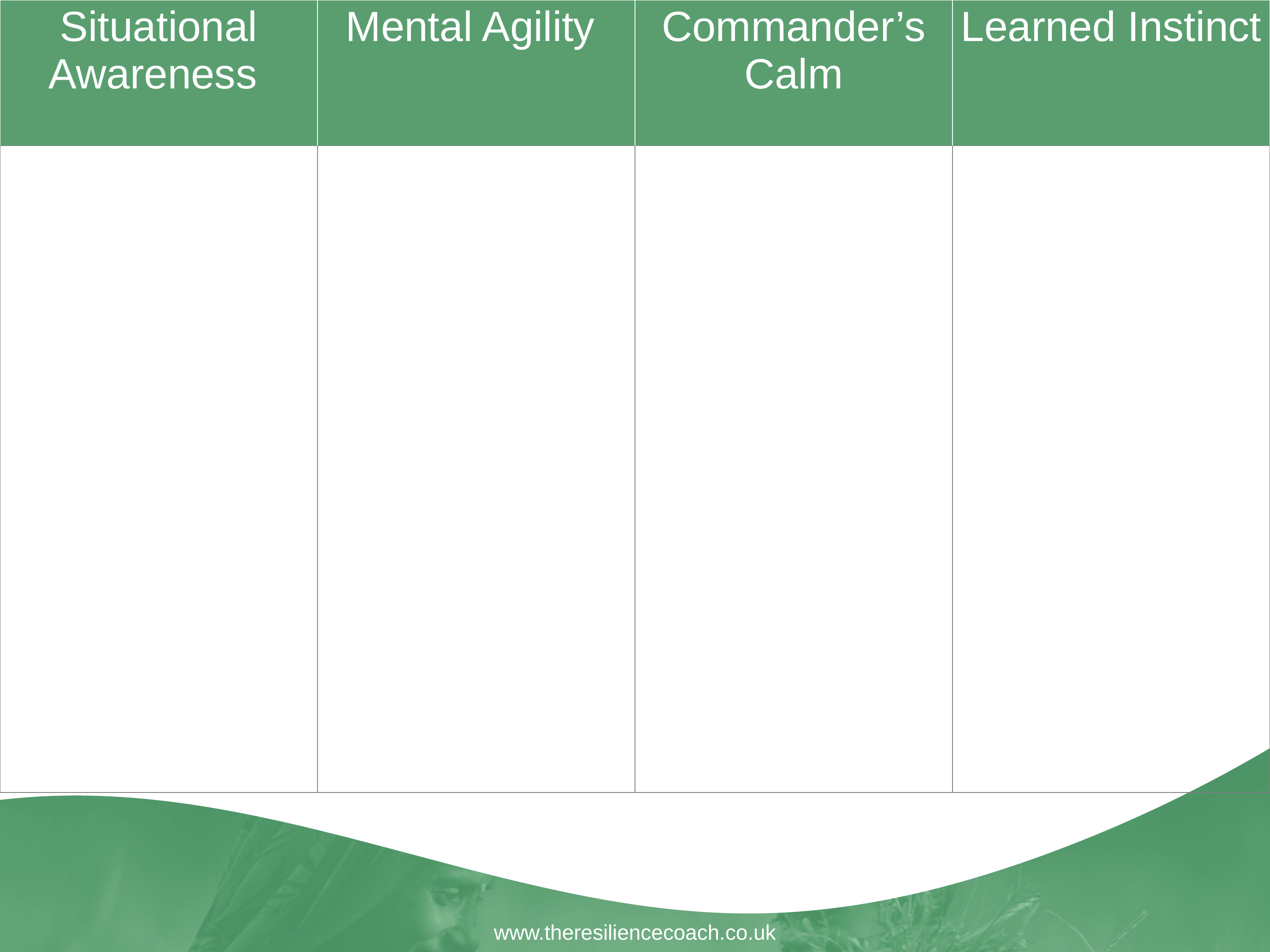

| Situational Awareness | Mental Agility | Commander’s Calm | Learned Instinct |
| --- | --- | --- | --- |
|  |  |  |  |